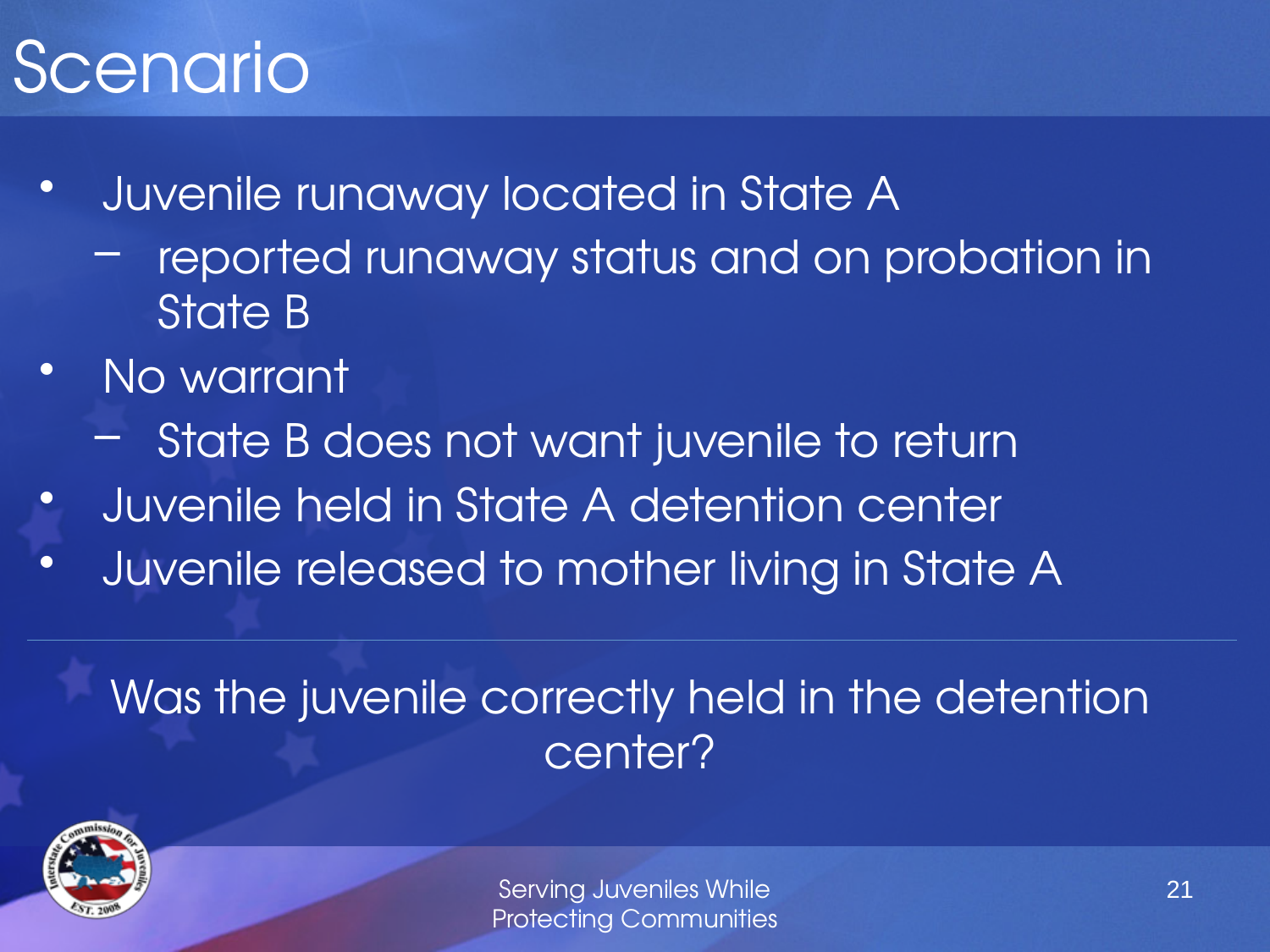

# Scenario
Juvenile runaway located in State A
reported runaway status and on probation in State B
No warrant
State B does not want juvenile to return
Juvenile held in State A detention center
Juvenile released to mother living in State A

Was the juvenile correctly held in the detention center?

Serving Juveniles While Protecting Communities
21